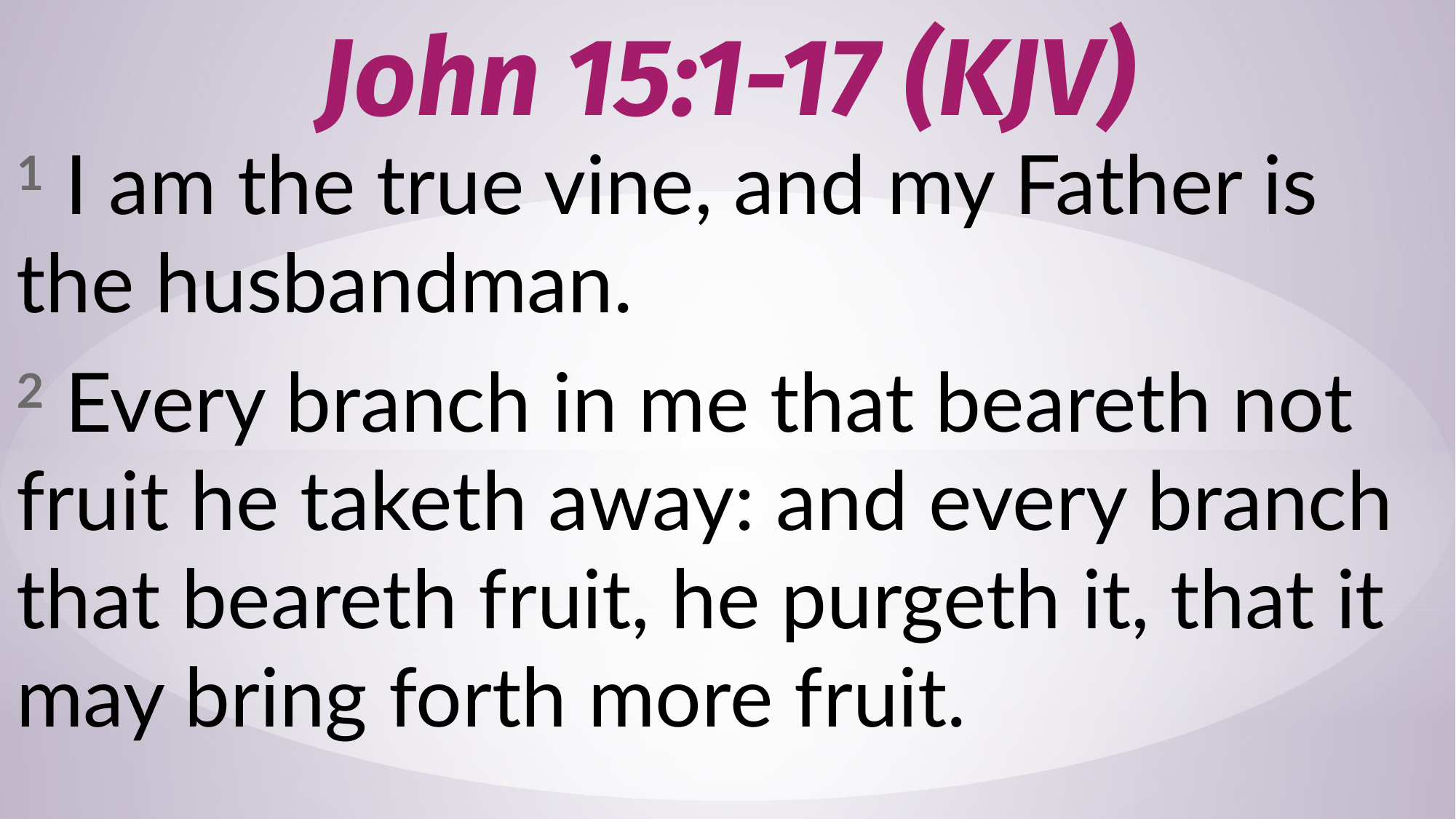

# John 15:1-17 (KJV)
1 I am the true vine, and my Father is the husbandman.
2 Every branch in me that beareth not fruit he taketh away: and every branch that beareth fruit, he purgeth it, that it may bring forth more fruit.